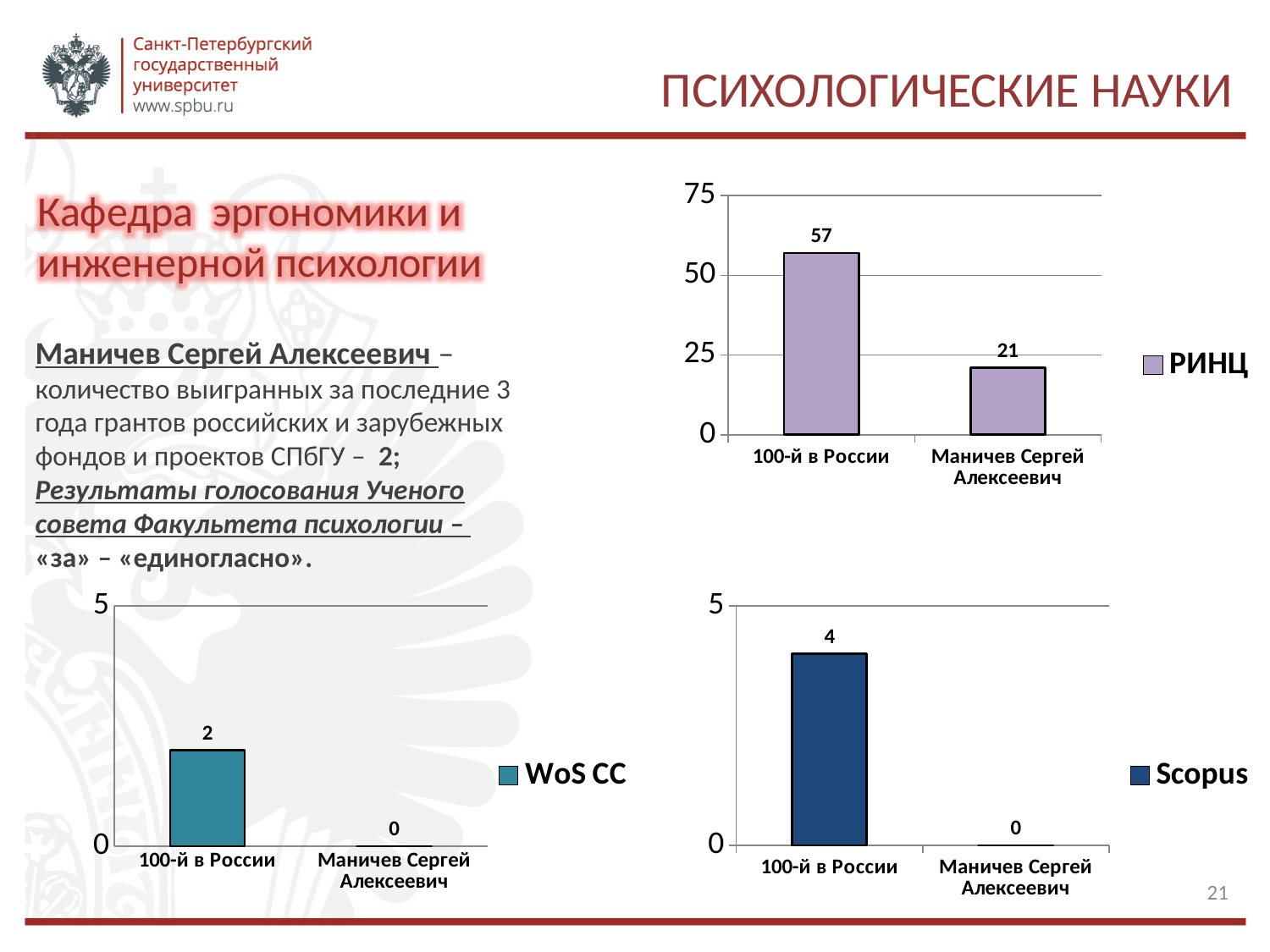

# Психологические науки

### Chart

| Category | РИНЦ |
|---|---|
| 100-й в России | 57.0 |
| Маничев Сергей Алексеевич | 21.0 |
Кафедра  эргономики и инженерной психологии
Маничев Сергей Алексеевич –
количество выигранных за последние 3 года грантов российских и зарубежных фондов и проектов СПбГУ –  2;
Результаты голосования Ученого совета Факультета психологии –
«за» – «единогласно».

### Chart

| Category | WoS CC |
|---|---|
| 100-й в России | 2.0 |
| Маничев Сергей Алексеевич | 0.0 |

### Chart

| Category | Scopus |
|---|---|
| 100-й в России | 4.0 |
| Маничев Сергей Алексеевич | 0.0 |
21